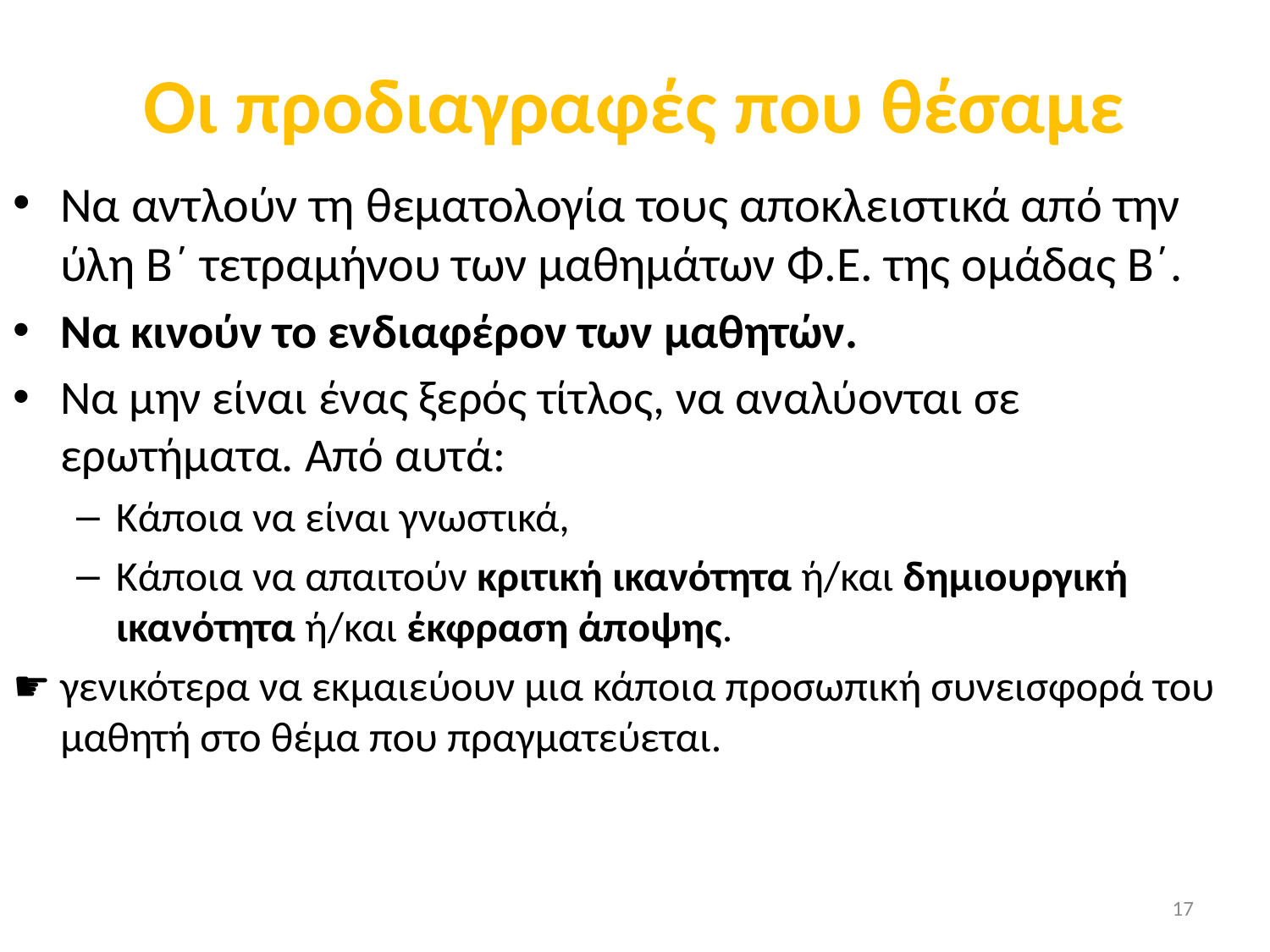

# Οι προδιαγραφές που θέσαμε
Να αντλούν τη θεματολογία τους αποκλειστικά από την ύλη Β΄ τετραμήνου των μαθημάτων Φ.Ε. της ομάδας Β΄.
Να κινούν το ενδιαφέρον των μαθητών.
Να μην είναι ένας ξερός τίτλος, να αναλύονται σε ερωτήματα. Από αυτά:
Κάποια να είναι γνωστικά,
Κάποια να απαιτούν κριτική ικανότητα ή/και δημιουργική ικανότητα ή/και έκφραση άποψης.
☛ γενικότερα να εκμαιεύουν μια κάποια προσωπική συνεισφορά του μαθητή στο θέμα που πραγματεύεται.

17